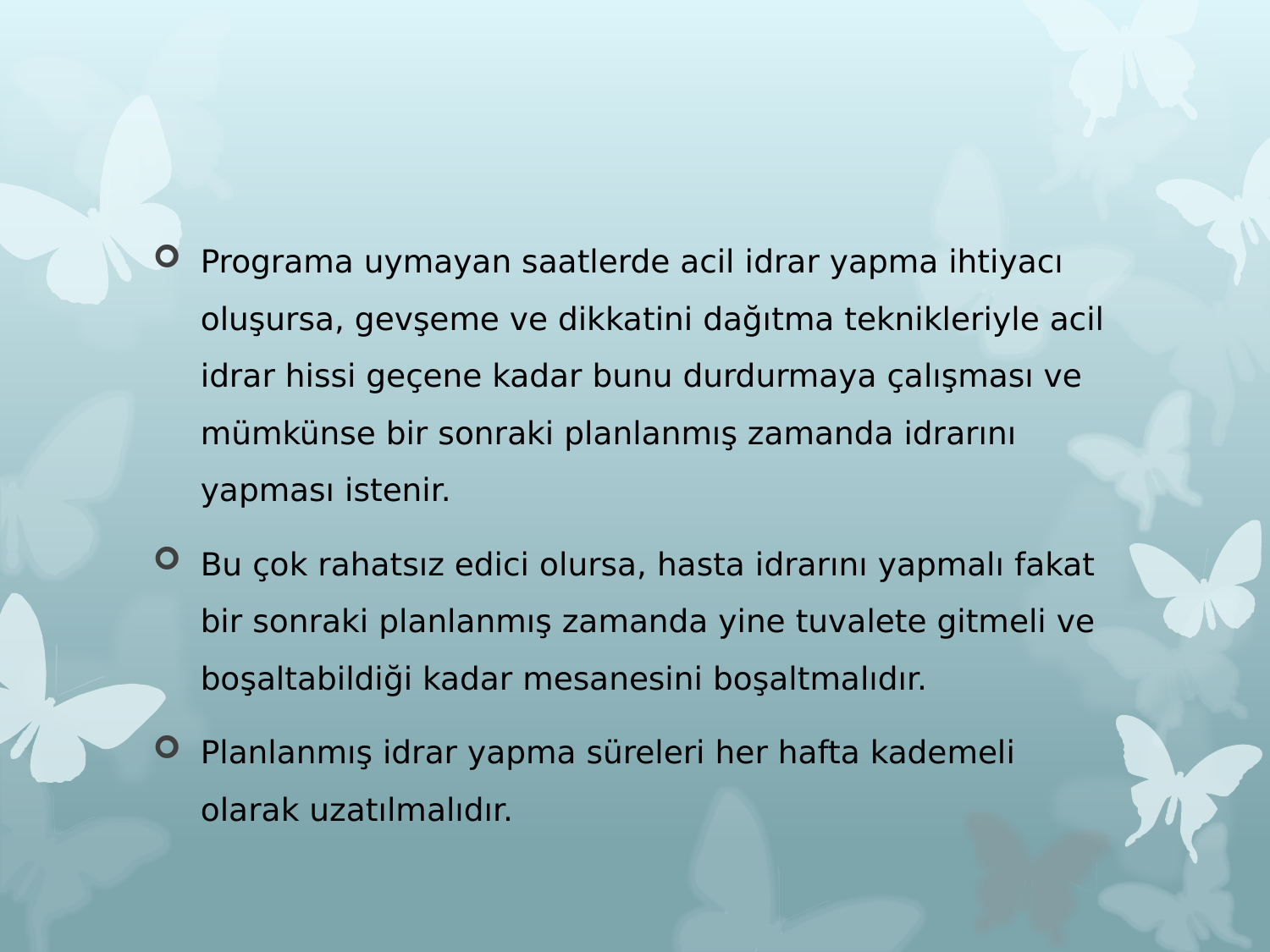

#
Programa uymayan saatlerde acil idrar yapma ihtiyacı oluşursa, gevşeme ve dikkatini dağıtma teknikleriyle acil idrar hissi geçene kadar bunu durdurmaya çalışması ve mümkünse bir sonraki planlanmış zamanda idrarını yapması istenir.
Bu çok rahatsız edici olursa, hasta idrarını yapmalı fakat bir sonraki planlanmış zamanda yine tuvalete gitmeli ve boşaltabildiği kadar mesanesini boşaltmalıdır.
Planlanmış idrar yapma süreleri her hafta kademeli olarak uzatılmalıdır.